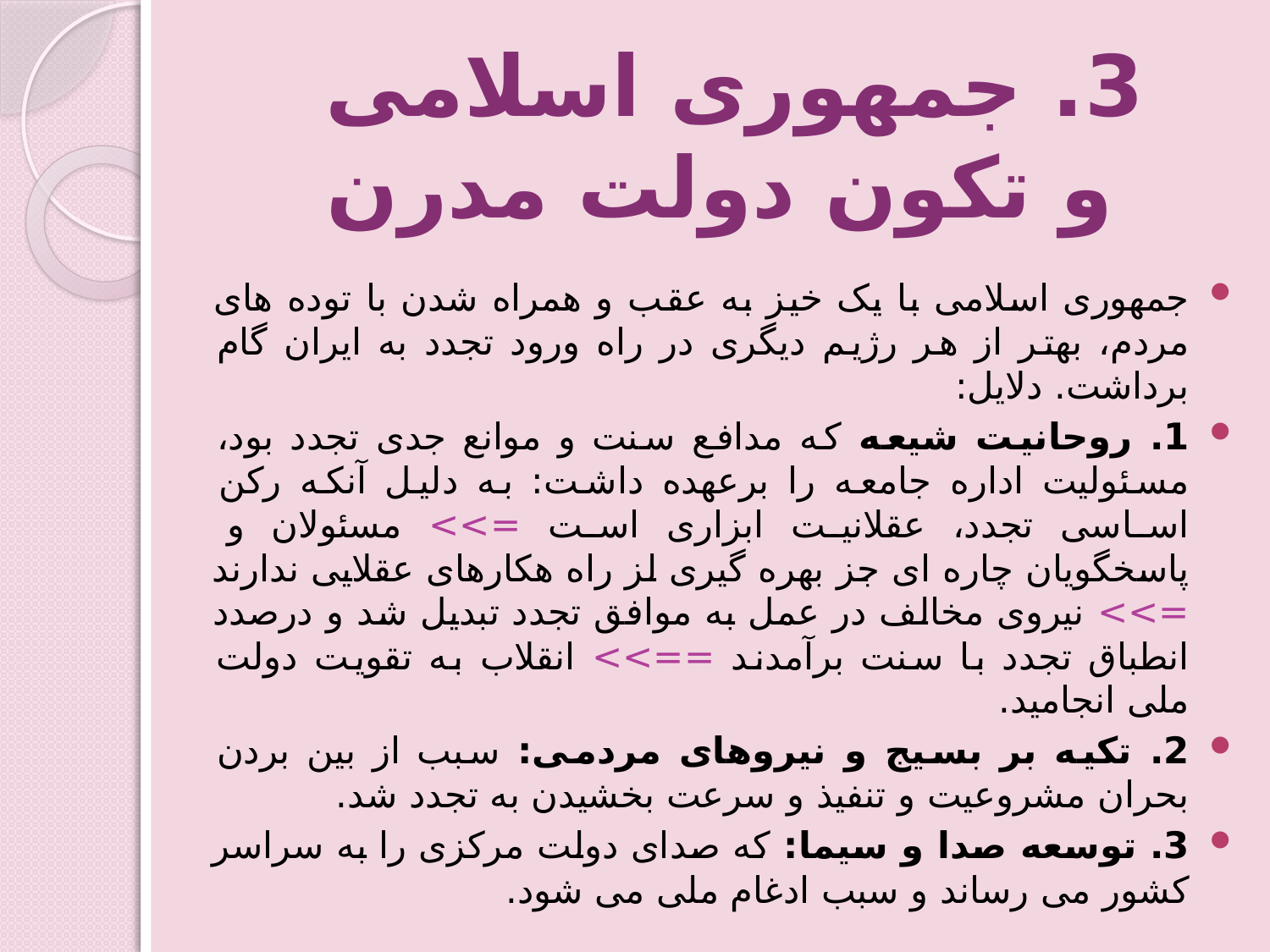

# 3. جمهوری اسلامی و تکون دولت مدرن
جمهوری اسلامی با یک خیز به عقب و همراه شدن با توده های مردم، بهتر از هر رژیم دیگری در راه ورود تجدد به ایران گام برداشت. دلایل:
1. روحانیت شیعه که مدافع سنت و موانع جدی تجدد بود، مسئولیت اداره جامعه را برعهده داشت: به دلیل آنکه رکن اساسی تجدد، عقلانیت ابزاری است =>> مسئولان و پاسخگویان چاره ای جز بهره گیری لز راه هکارهای عقلایی ندارند =>> نیروی مخالف در عمل به موافق تجدد تبدیل شد و درصدد انطباق تجدد با سنت برآمدند ==>> انقلاب به تقویت دولت ملی انجامید.
2. تکیه بر بسیج و نیروهای مردمی: سبب از بین بردن بحران مشروعیت و تنفیذ و سرعت بخشیدن به تجدد شد.
3. توسعه صدا و سیما: که صدای دولت مرکزی را به سراسر کشور می رساند و سبب ادغام ملی می شود.